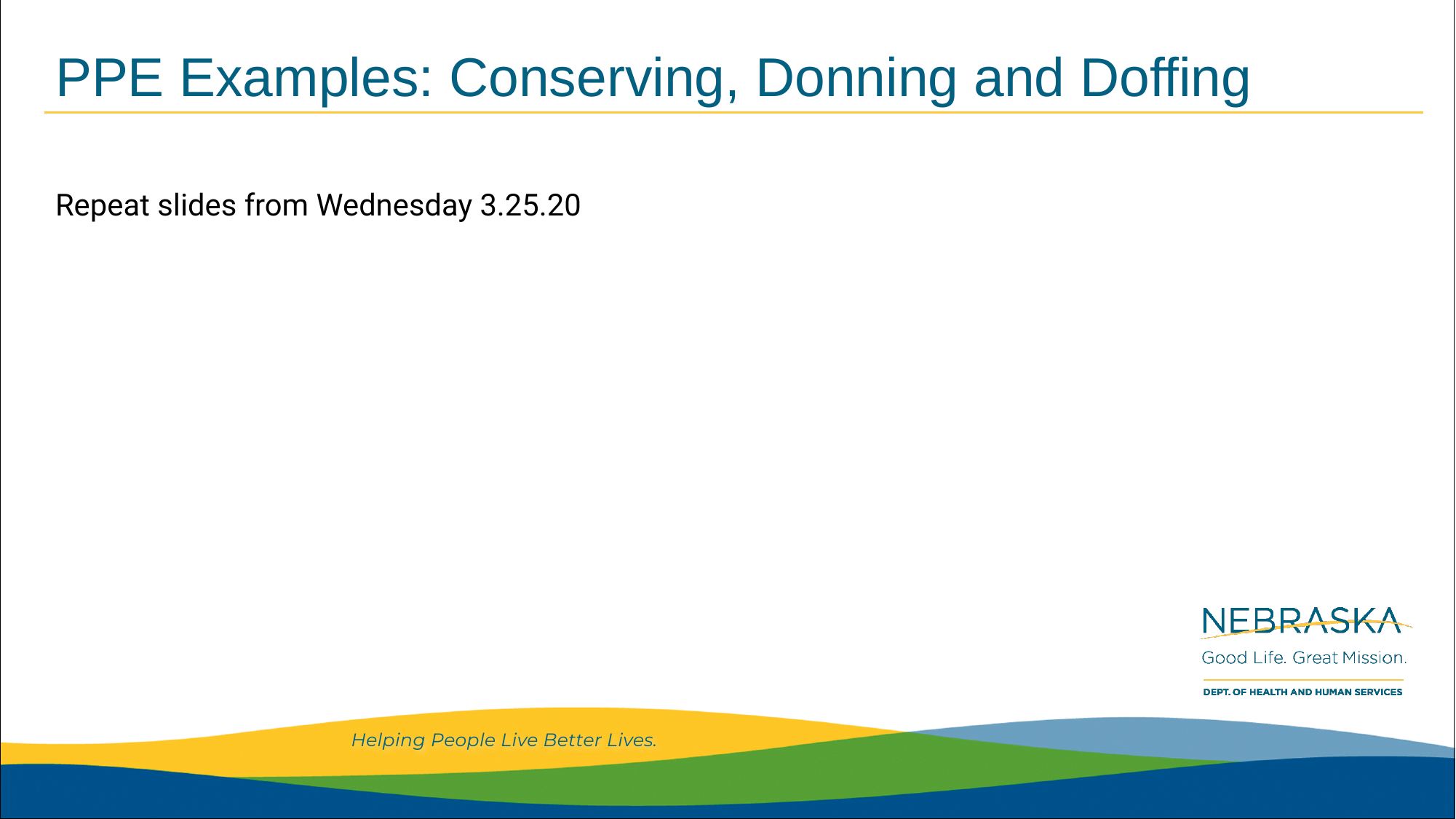

# PPE Examples: Conserving, Donning and Doffing

Repeat slides from Wednesday 3.25.20